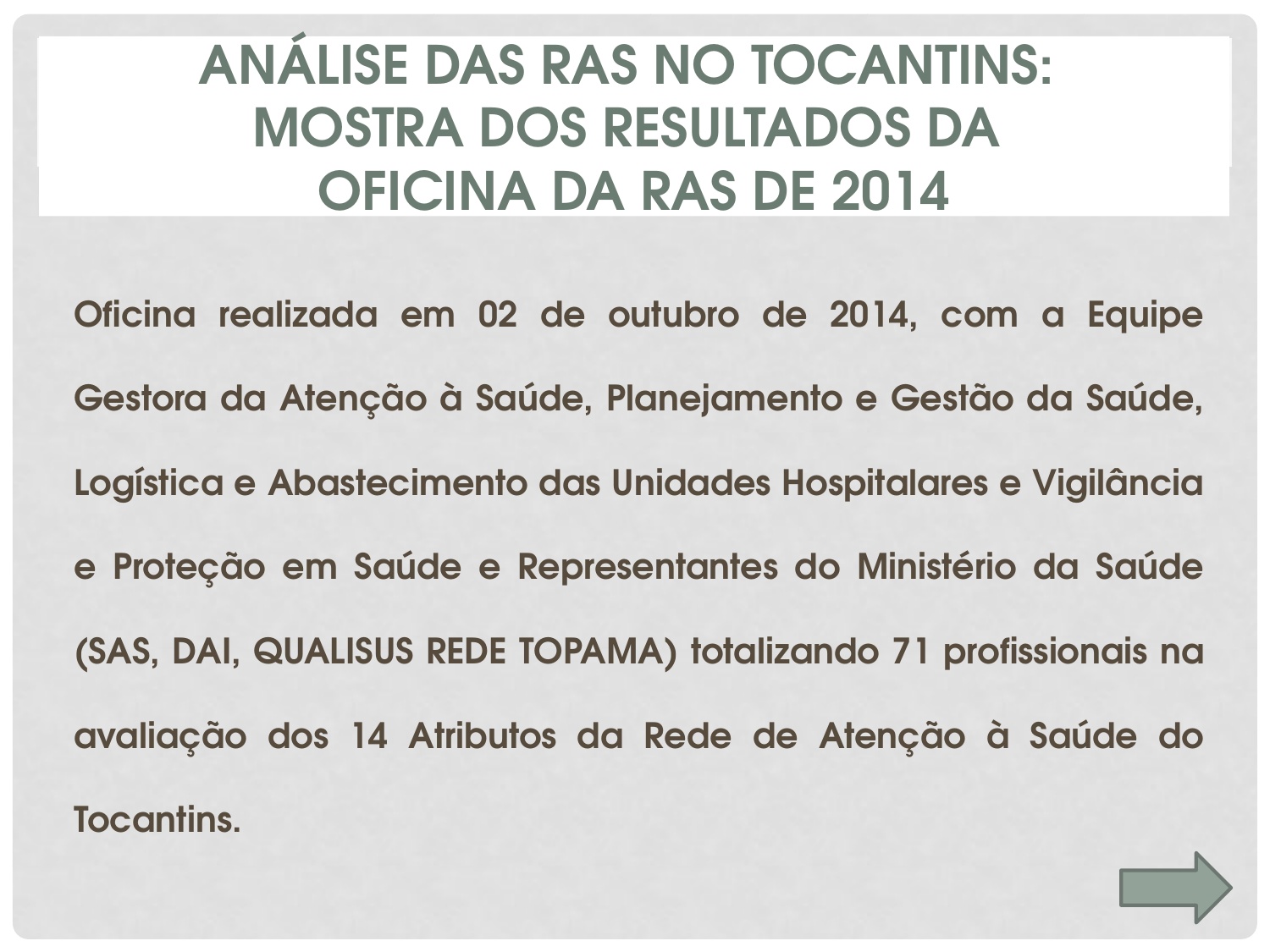

# Análise das ras no Tocantins: Mostra dos resultados da oficina da ras de 2014
Oficina realizada em 02 de outubro de 2014, com a Equipe Gestora da Atenção à Saúde, Planejamento e Gestão da Saúde, Logística e Abastecimento das Unidades Hospitalares e Vigilância e Proteção em Saúde e Representantes do Ministério da Saúde (SAS, DAI, QUALISUS REDE TOPAMA) totalizando 71 profissionais na avaliação dos 14 Atributos da Rede de Atenção à Saúde do Tocantins.